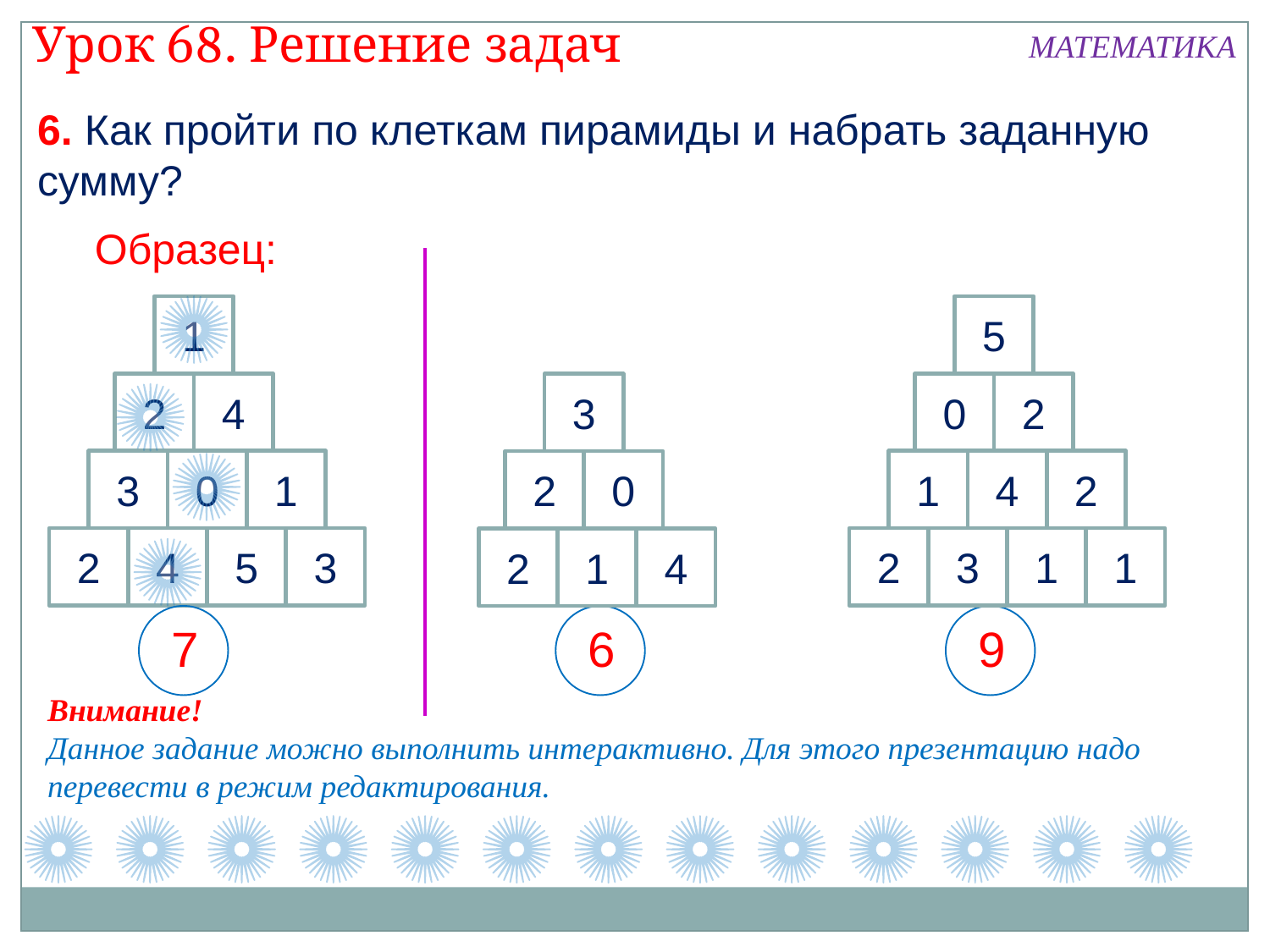

Урок 68. Решение задач
МАТЕМАТИКА
6. Как пройти по клеткам пирамиды и набрать заданную сумму?
Образец:
1

5
2
4
0
2
3

3
0
1
1
4
2
2
0

2
4
5
3
2
3
1
1
2
1
4

7

6

9
Внимание!
Данное задание можно выполнить интерактивно. Для этого презентацию надо перевести в режим редактирования.